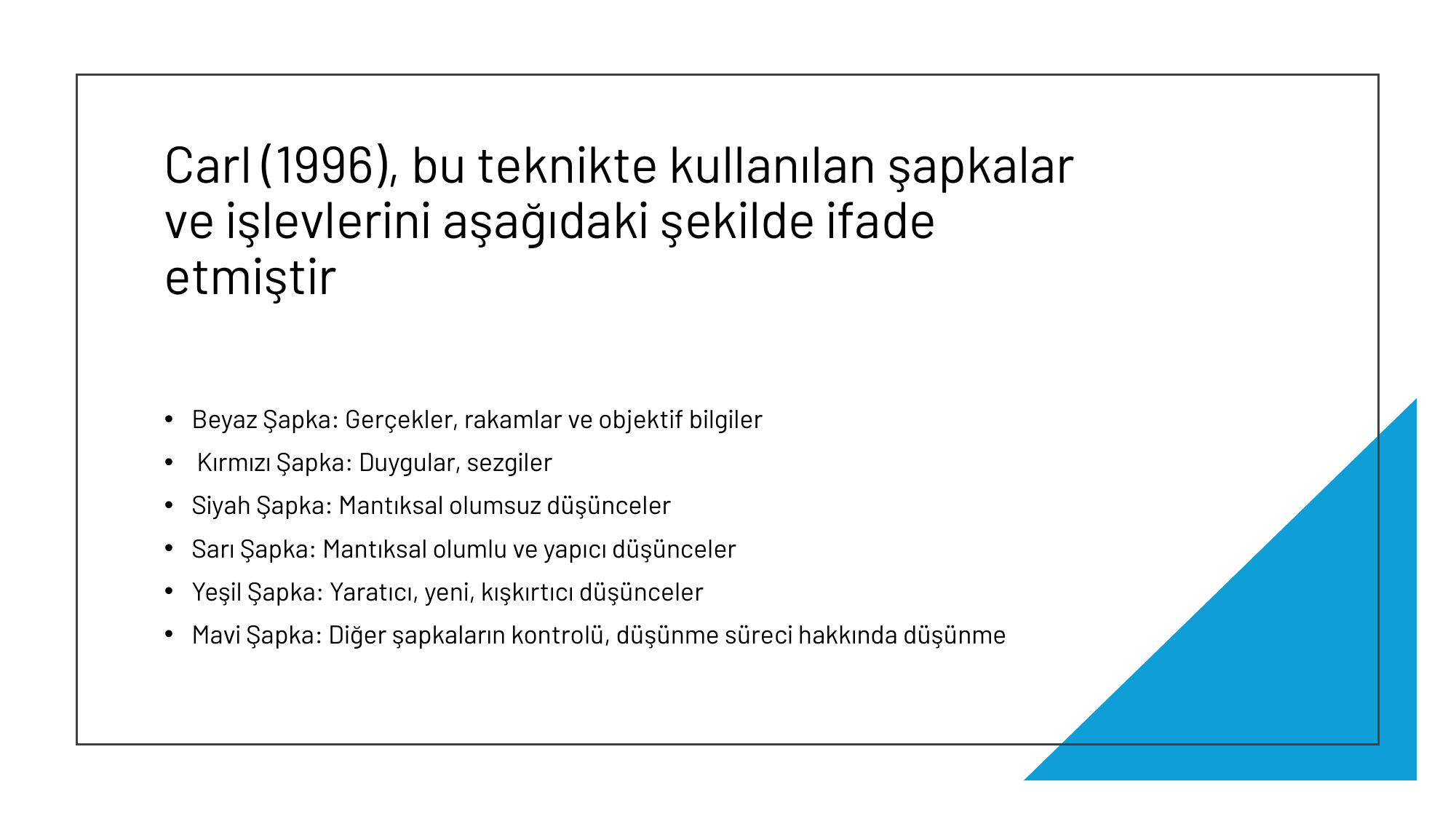

# Carl (1996), bu teknikte kullanılan şapkalar ve işlevlerini aşağıdaki şekilde ifade etmiştir

Beyaz Şapka: Gerçekler, rakamlar ve objektif bilgiler
 Kırmızı Şapka: Duygular, sezgiler
Siyah Şapka: Mantıksal olumsuz düşünceler
Sarı Şapka: Mantıksal olumlu ve yapıcı düşünceler
Yeşil Şapka: Yaratıcı, yeni, kışkırtıcı düşünceler
Mavi Şapka: Diğer şapkaların kontrolü, düşünme süreci hakkında düşünme